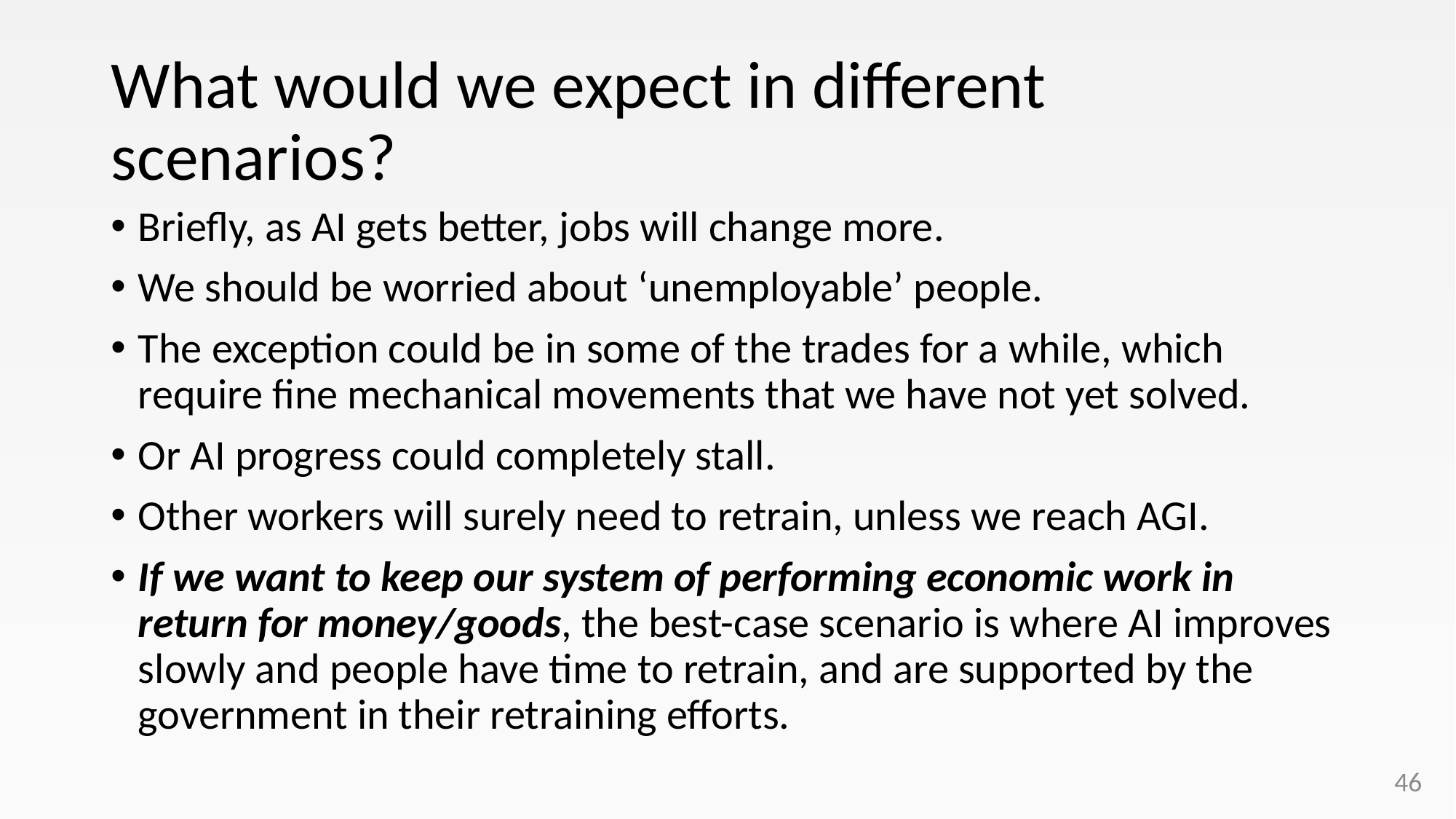

# What would we expect in different scenarios?
Briefly, as AI gets better, jobs will change more.
We should be worried about ‘unemployable’ people.
The exception could be in some of the trades for a while, which require fine mechanical movements that we have not yet solved.
Or AI progress could completely stall.
Other workers will surely need to retrain, unless we reach AGI.
If we want to keep our system of performing economic work in return for money/goods, the best-case scenario is where AI improves slowly and people have time to retrain, and are supported by the government in their retraining efforts.
46